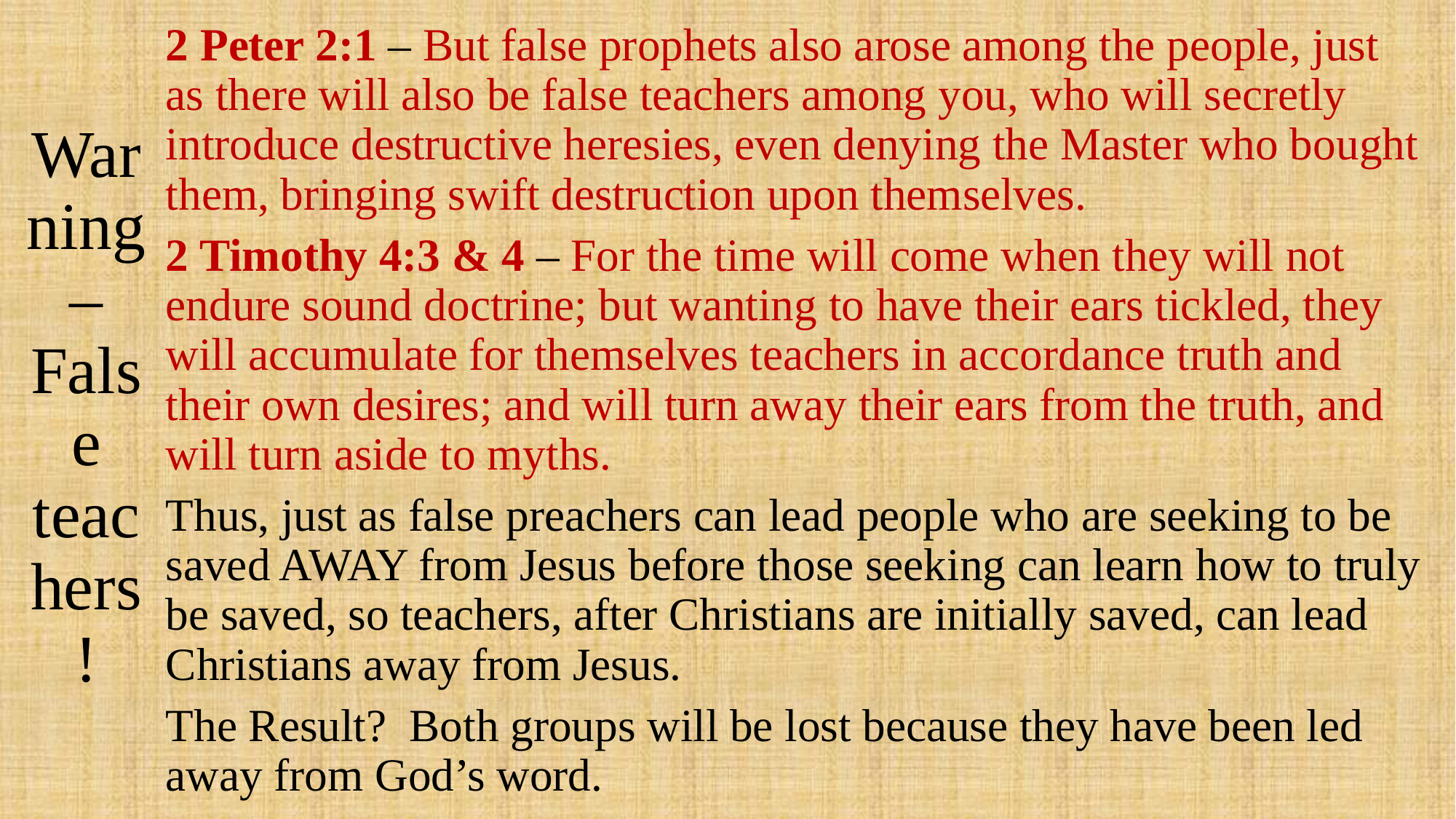

# Warning – False teachers!
2 Peter 2:1 – But false prophets also arose among the people, just as there will also be false teachers among you, who will secretly introduce destructive heresies, even denying the Master who bought them, bringing swift destruction upon themselves.
2 Timothy 4:3 & 4 – For the time will come when they will not endure sound doctrine; but wanting to have their ears tickled, they will accumulate for themselves teachers in accordance truth and their own desires; and will turn away their ears from the truth, and will turn aside to myths.
Thus, just as false preachers can lead people who are seeking to be saved AWAY from Jesus before those seeking can learn how to truly be saved, so teachers, after Christians are initially saved, can lead Christians away from Jesus.
The Result?  Both groups will be lost because they have been led away from God’s word.